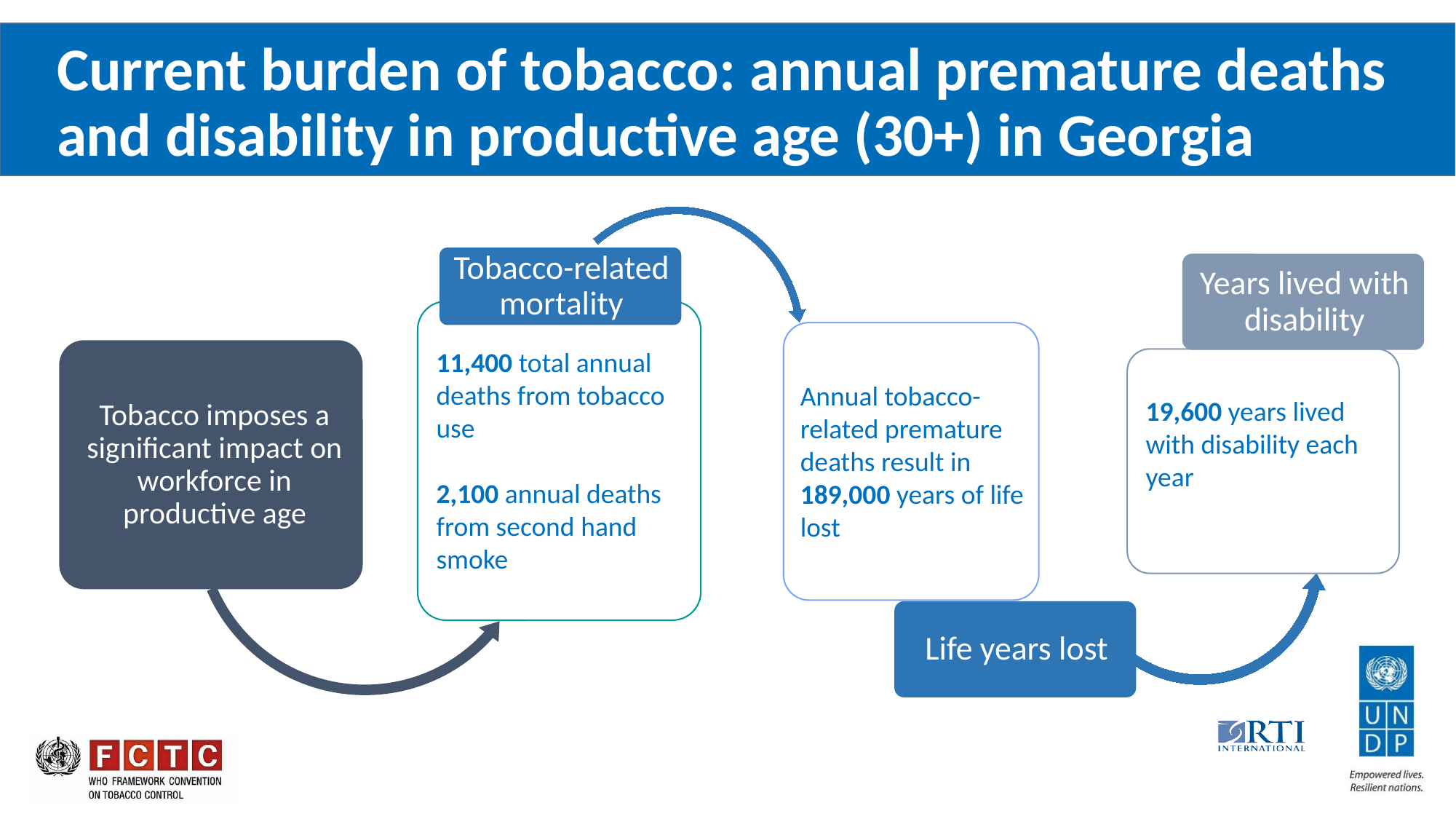

# Current burden of tobacco: annual premature deaths and disability in productive age (30+) in Georgia
Tobacco imposes a significant impact on workforce in productive age
Tobacco-related mortality
Life years lost
Years lived with disability
11,400 total annual deaths from tobacco use

2,100 annual deaths from second hand smoke

Annual tobacco-related premature deaths result in 189,000 years of life lost
19,600 years lived with disability each year